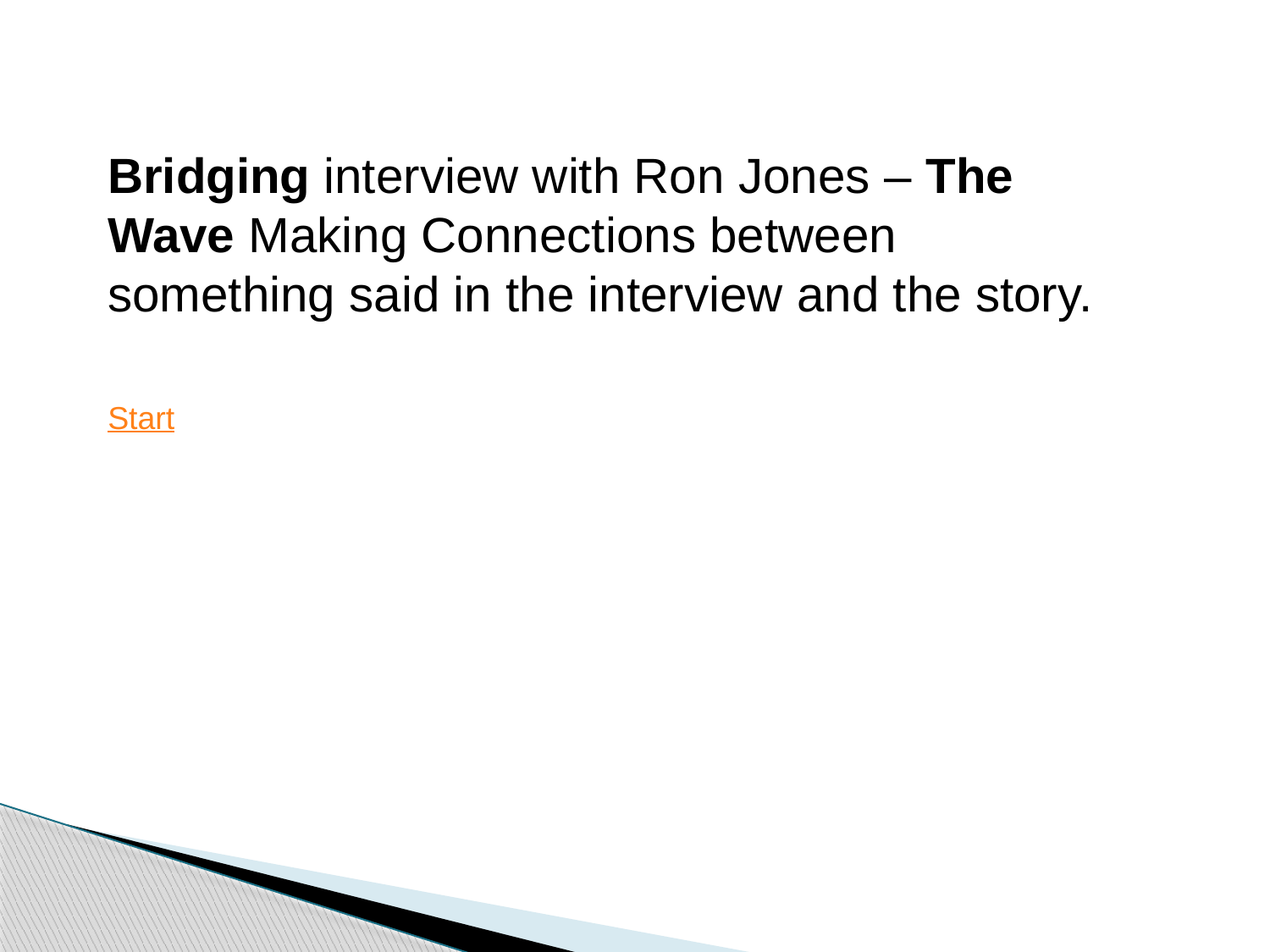

Bridging interview with Ron Jones – The Wave Making Connections between something said in the interview and the story.

Start